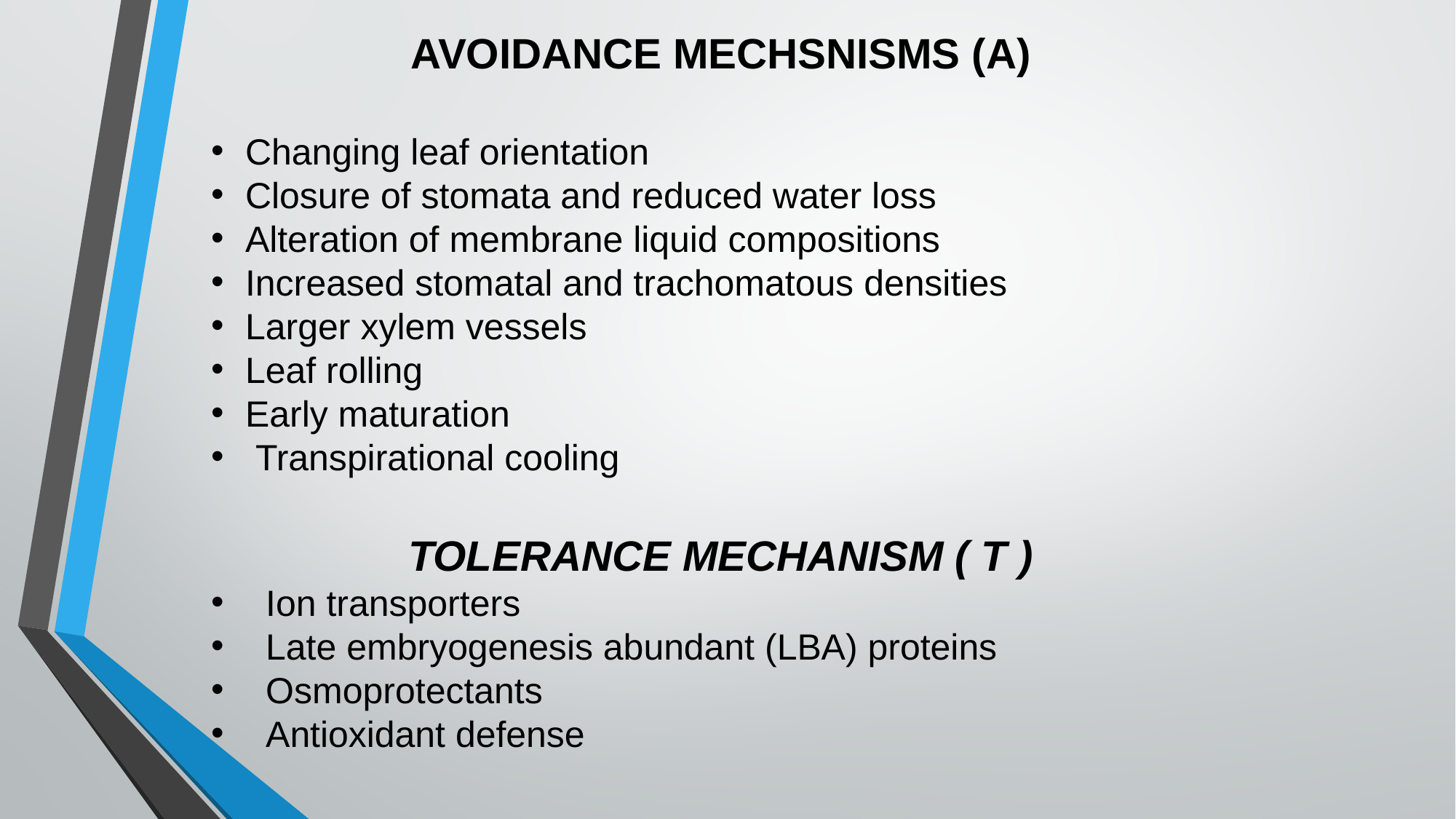

AVOIDANCE MECHSNISMS (A)

Changing leaf orientation
Closure of stomata and reduced water loss
Alteration of membrane liquid compositions
Increased stomatal and trachomatous densities
Larger xylem vessels
Leaf rolling
Early maturation
 Transpirational cooling

TOLERANCE MECHANISM ( T )
Ion transporters
Late embryogenesis abundant (LBA) proteins
Osmoprotectants
Antioxidant defense